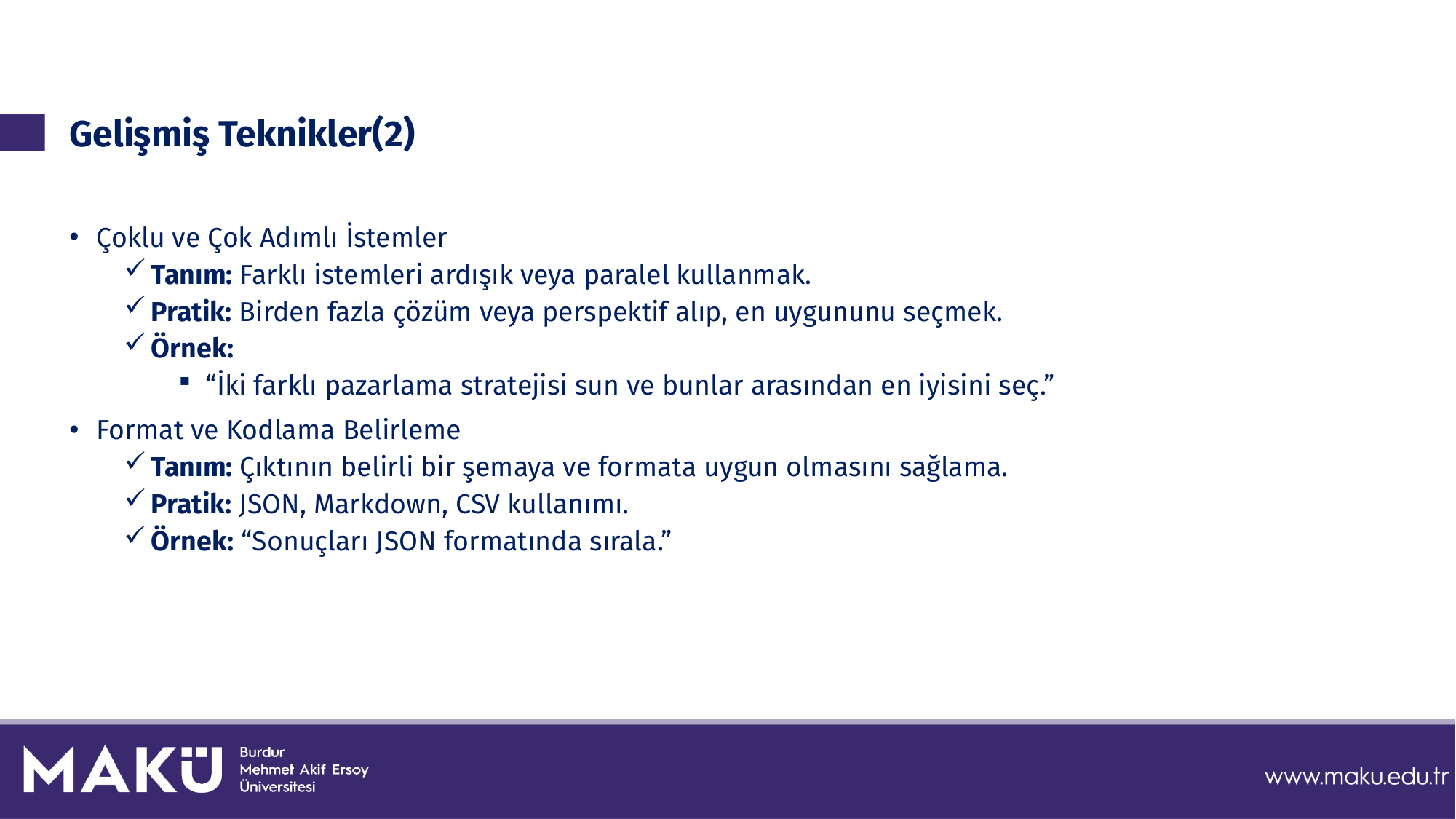

# Gelişmiş Teknikler(2)
Çoklu ve Çok Adımlı İstemler
Tanım: Farklı istemleri ardışık veya paralel kullanmak.
Pratik: Birden fazla çözüm veya perspektif alıp, en uygununu seçmek.
Örnek:
“İki farklı pazarlama stratejisi sun ve bunlar arasından en iyisini seç.”
Format ve Kodlama Belirleme
Tanım: Çıktının belirli bir şemaya ve formata uygun olmasını sağlama.
Pratik: JSON, Markdown, CSV kullanımı.
Örnek: “Sonuçları JSON formatında sırala.”